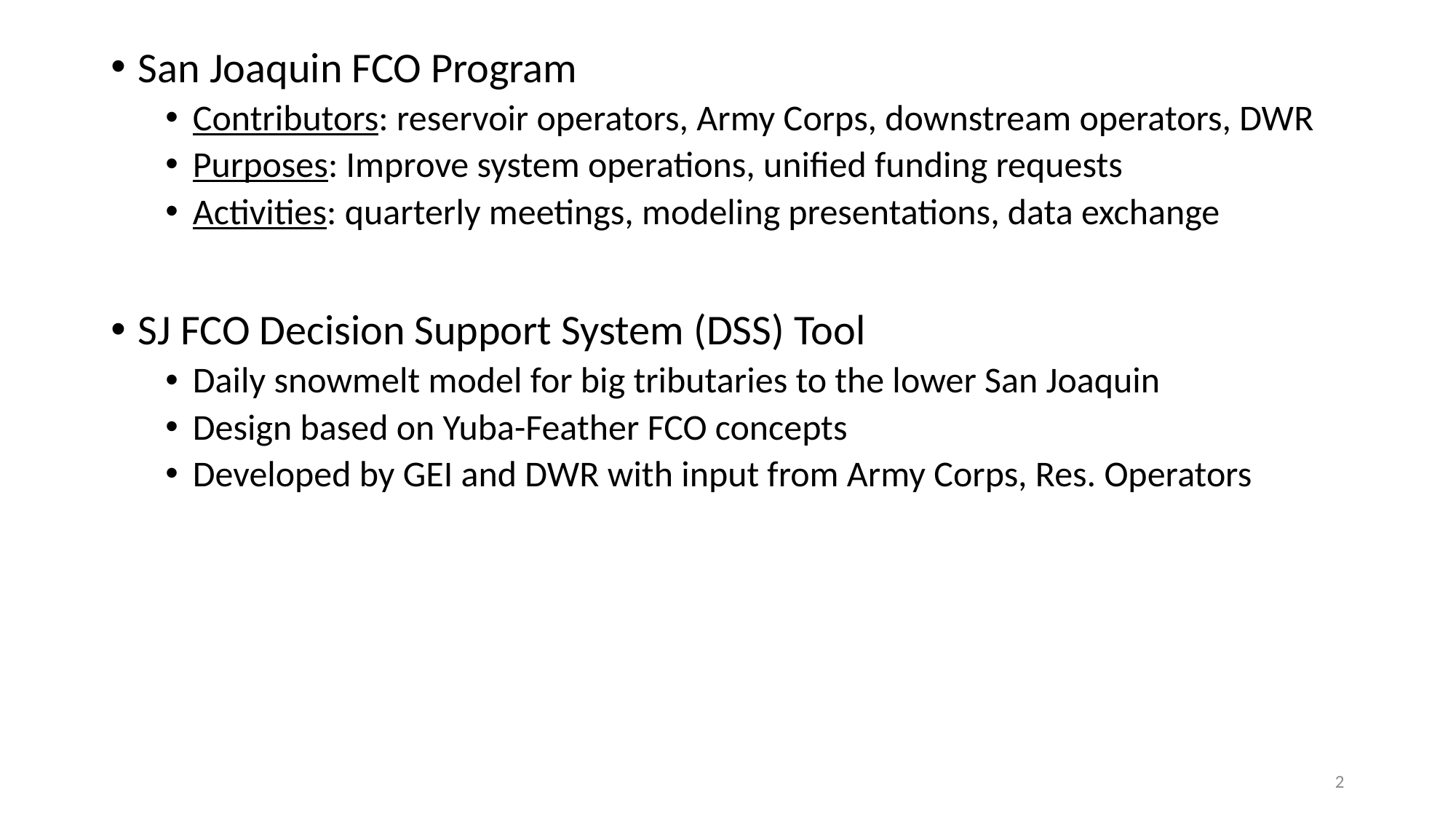

San Joaquin FCO Program
Contributors: reservoir operators, Army Corps, downstream operators, DWR
Purposes: Improve system operations, unified funding requests
Activities: quarterly meetings, modeling presentations, data exchange

SJ FCO Decision Support System (DSS) Tool
Daily snowmelt model for big tributaries to the lower San Joaquin
Design based on Yuba-Feather FCO concepts
Developed by GEI and DWR with input from Army Corps, Res. Operators
2